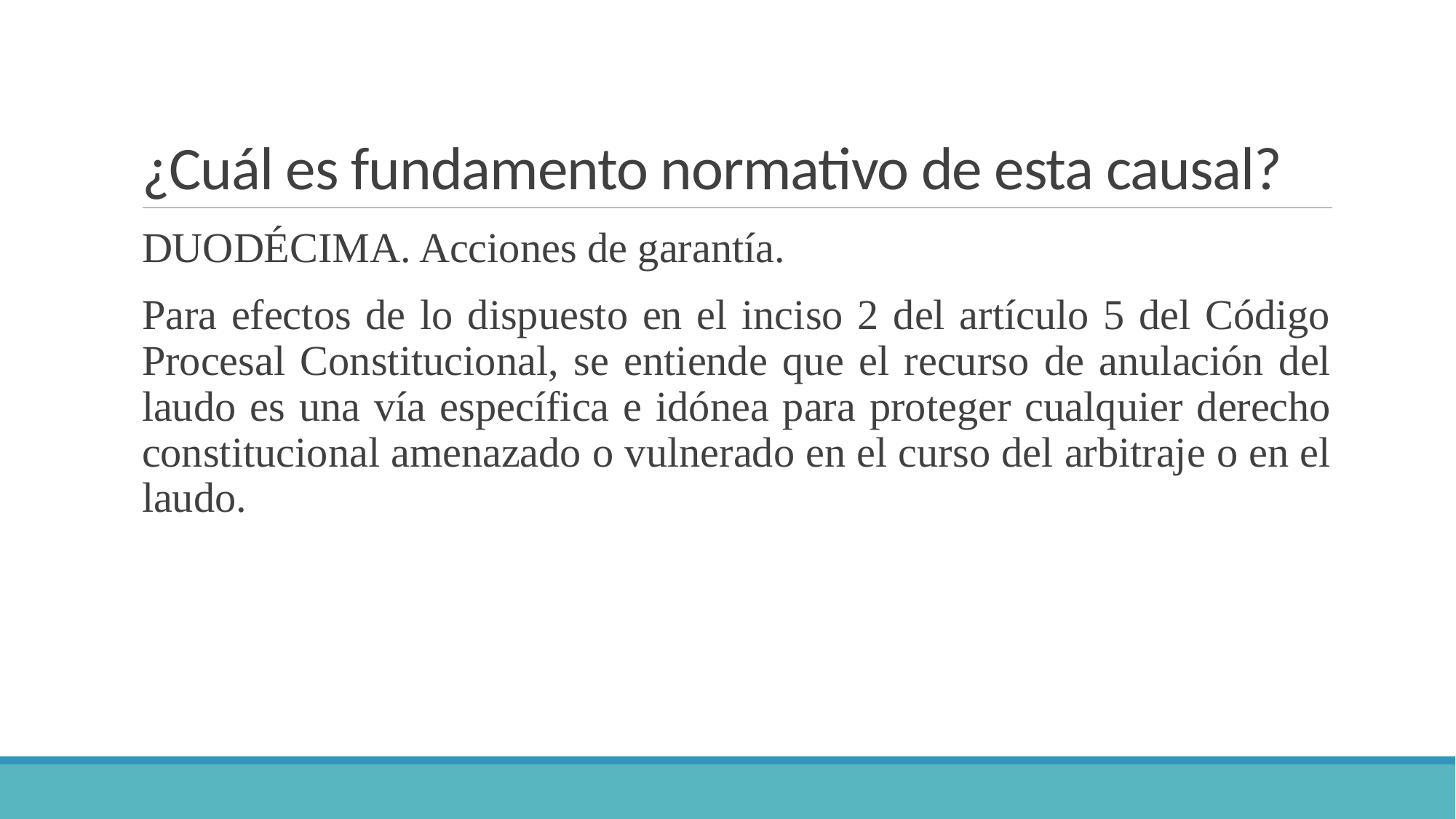

# ¿Cuál es fundamento normativo de esta causal?
DUODÉCIMA. Acciones de garantía.
Para efectos de lo dispuesto en el inciso 2 del artículo 5 del Código Procesal Constitucional, se entiende que el recurso de anulación del laudo es una vía específica e idónea para proteger cualquier derecho constitucional amenazado o vulnerado en el curso del arbitraje o en el laudo.